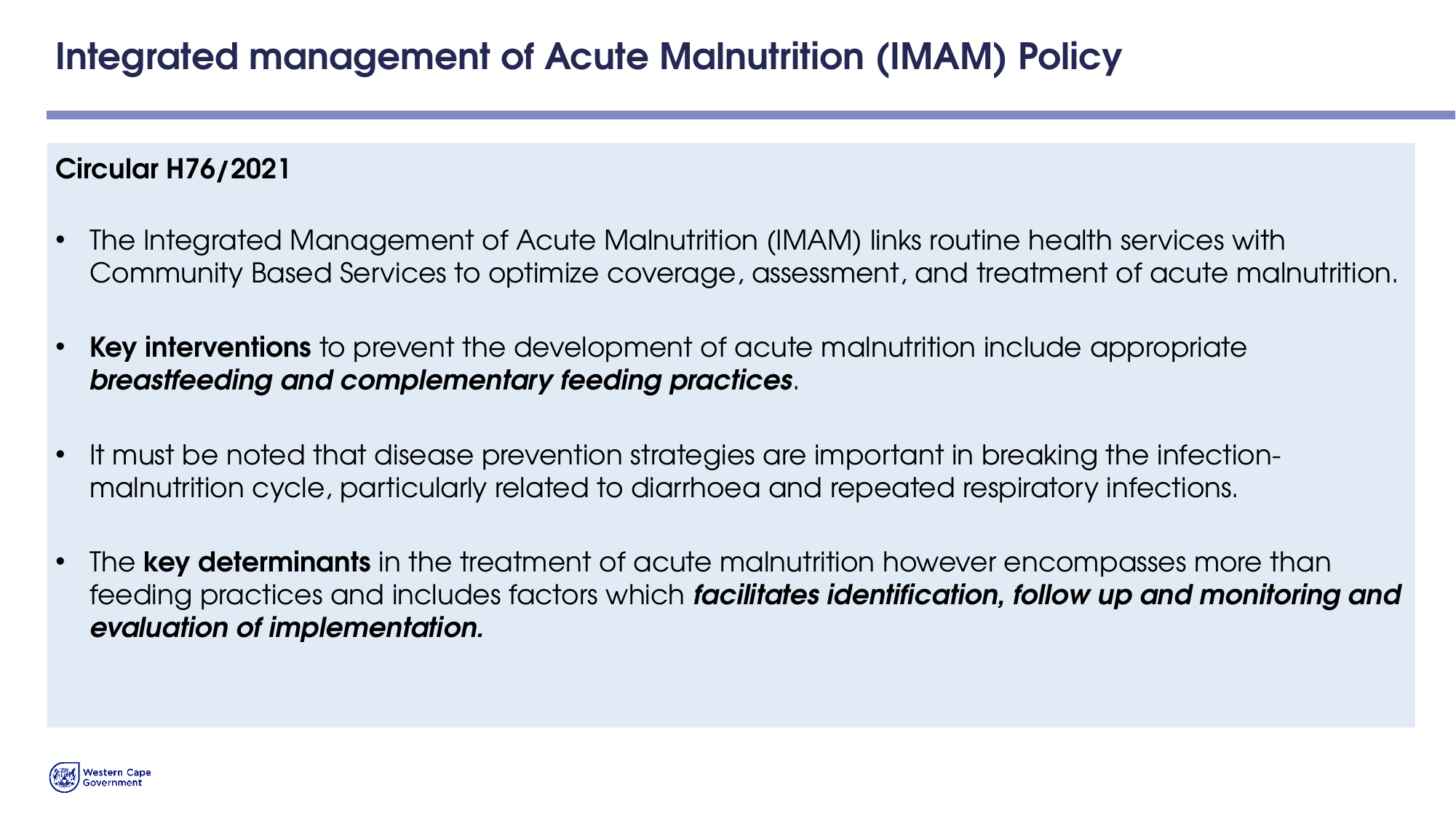

# Integrated management of Acute Malnutrition (IMAM) Policy
Circular H76/2021

The Integrated Management of Acute Malnutrition (IMAM) links routine health services with Community Based Services to optimize coverage, assessment, and treatment of acute malnutrition.

Key interventions to prevent the development of acute malnutrition include appropriate breastfeeding and complementary feeding practices.

It must be noted that disease prevention strategies are important in breaking the infection-malnutrition cycle, particularly related to diarrhoea and repeated respiratory infections.

The key determinants in the treatment of acute malnutrition however encompasses more than feeding practices and includes factors which facilitates identification, follow up and monitoring and evaluation of implementation.